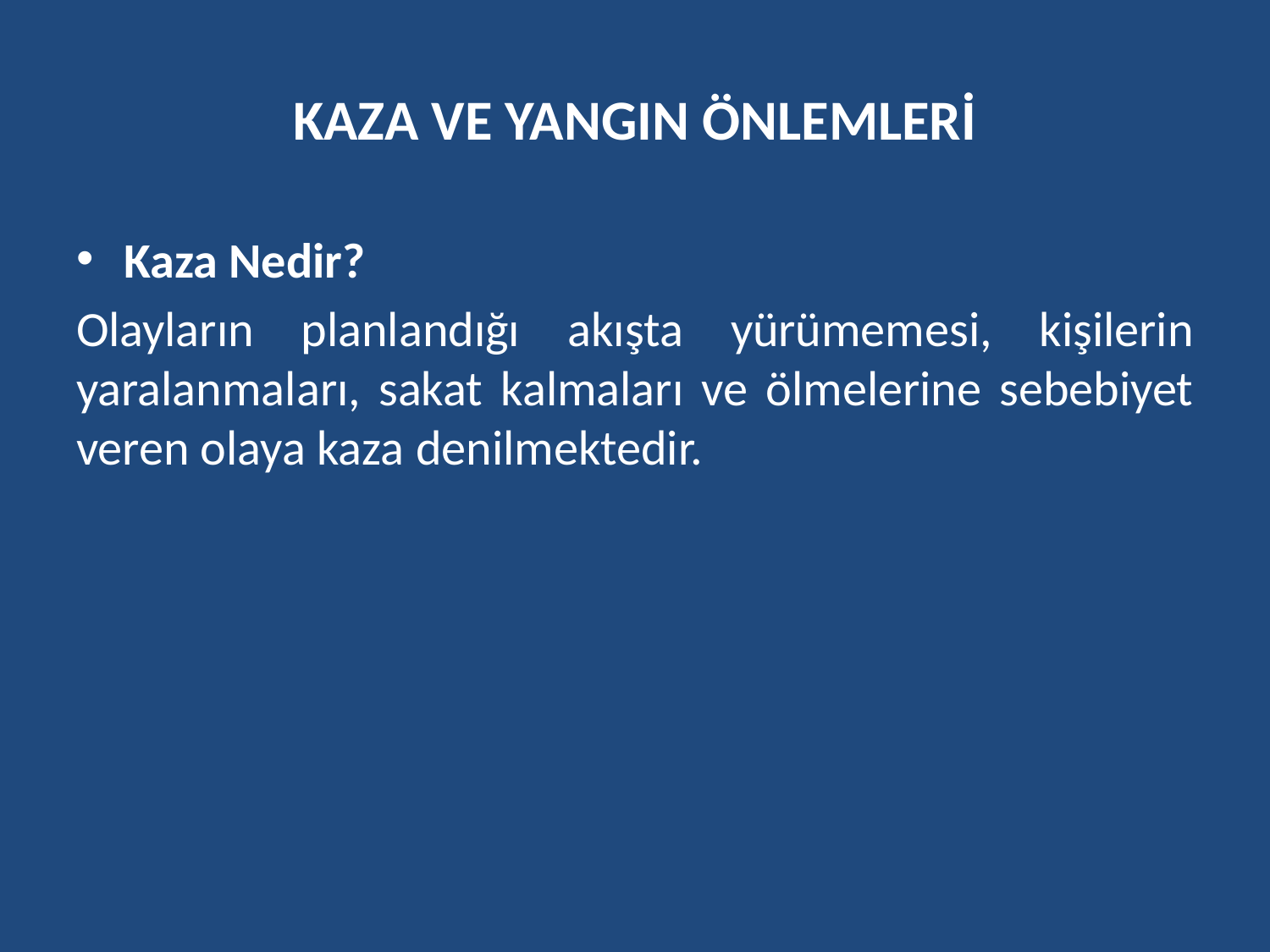

# KAZA VE YANGIN ÖNLEMLERİ
Kaza Nedir?
Olayların planlandığı akışta yürümemesi, kişilerin yaralanmaları, sakat kalmaları ve ölmelerine sebebiyet veren olaya kaza denilmektedir.